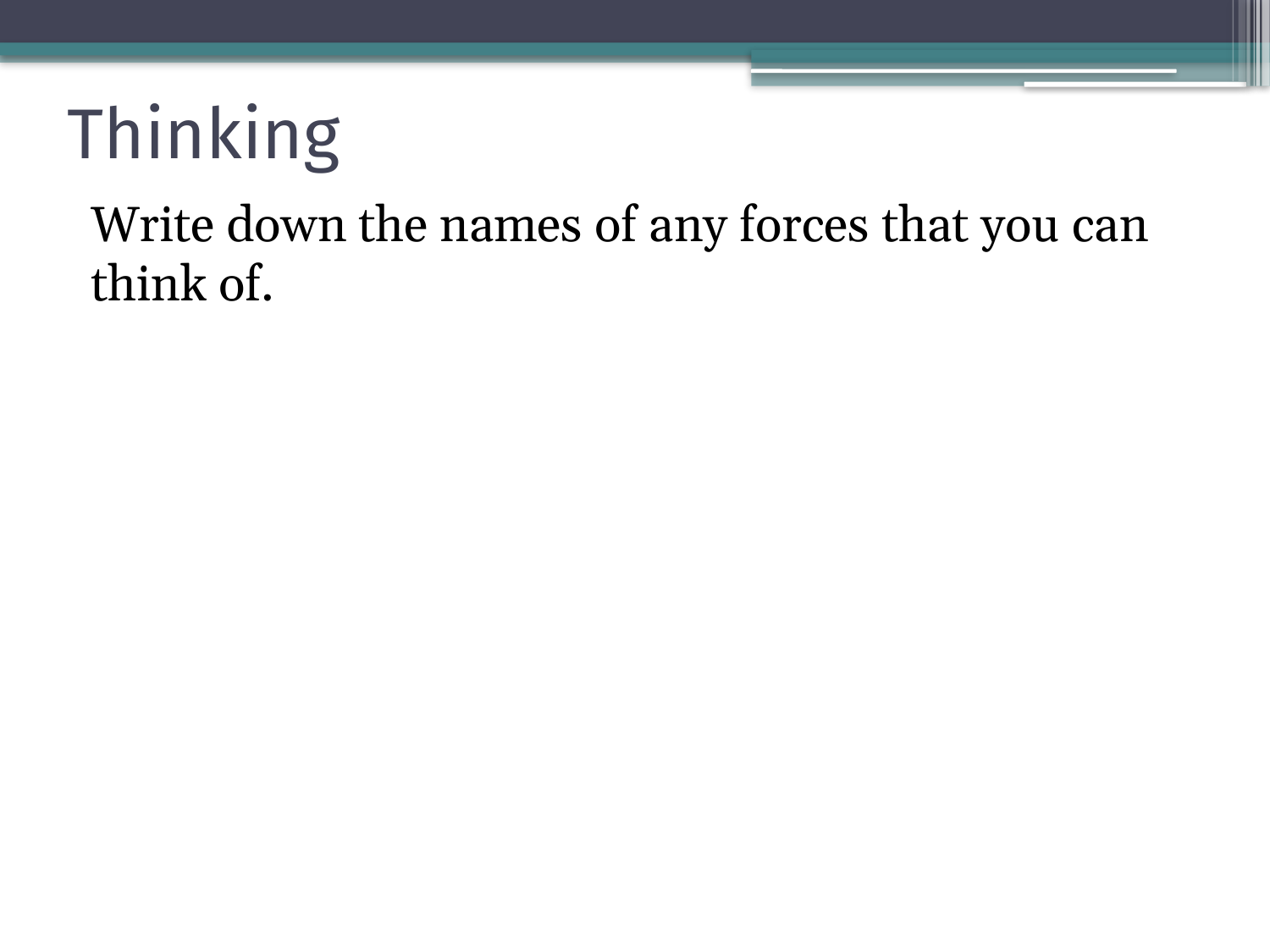

# Thinking
Write down the names of any forces that you can think of.